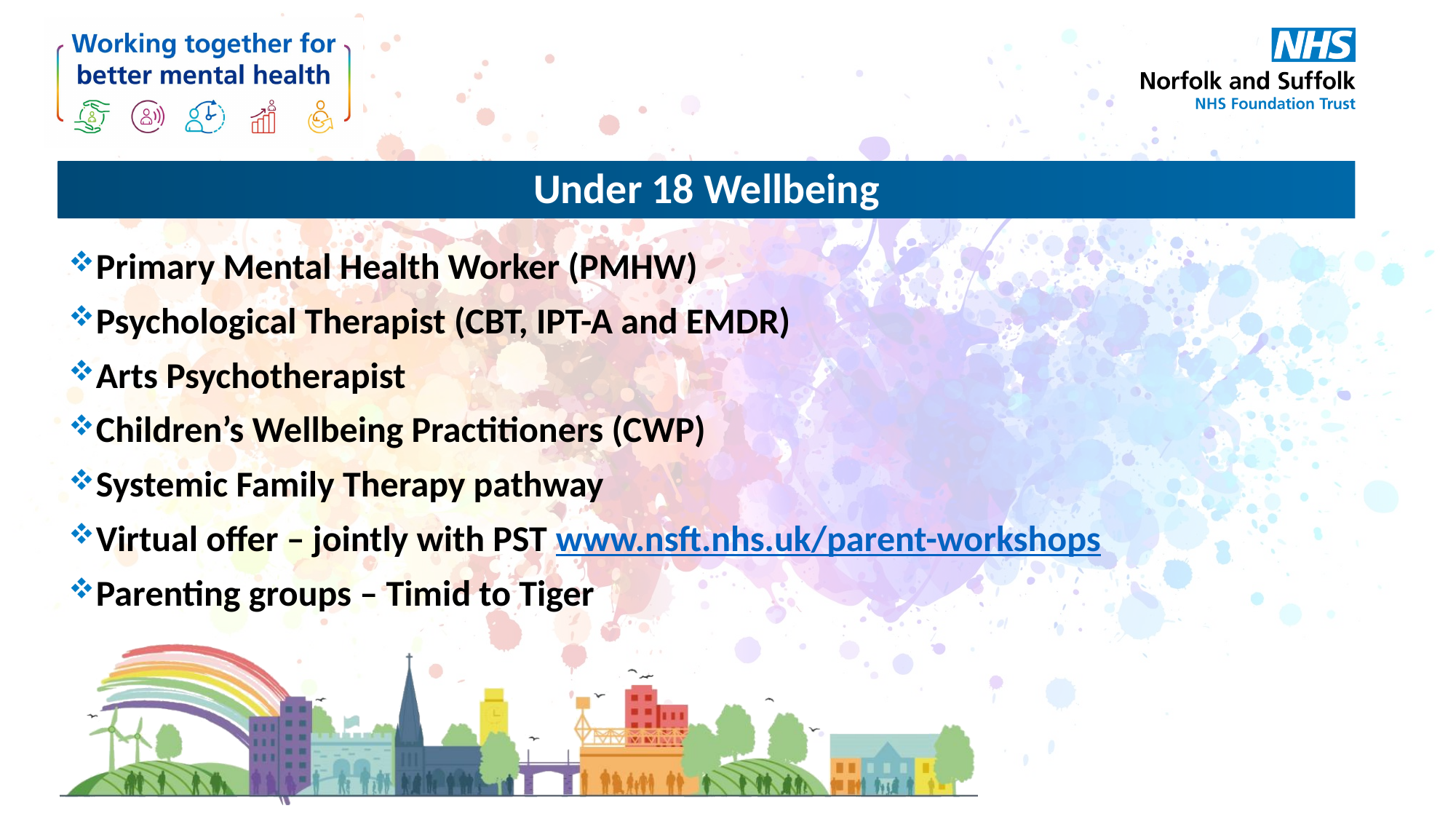

# Under 18 Wellbeing
Primary Mental Health Worker (PMHW)
Psychological Therapist (CBT, IPT-A and EMDR)
Arts Psychotherapist
Children’s Wellbeing Practitioners (CWP)
Systemic Family Therapy pathway
Virtual offer – jointly with PST www.nsft.nhs.uk/parent-workshops​
Parenting groups – Timid to Tiger